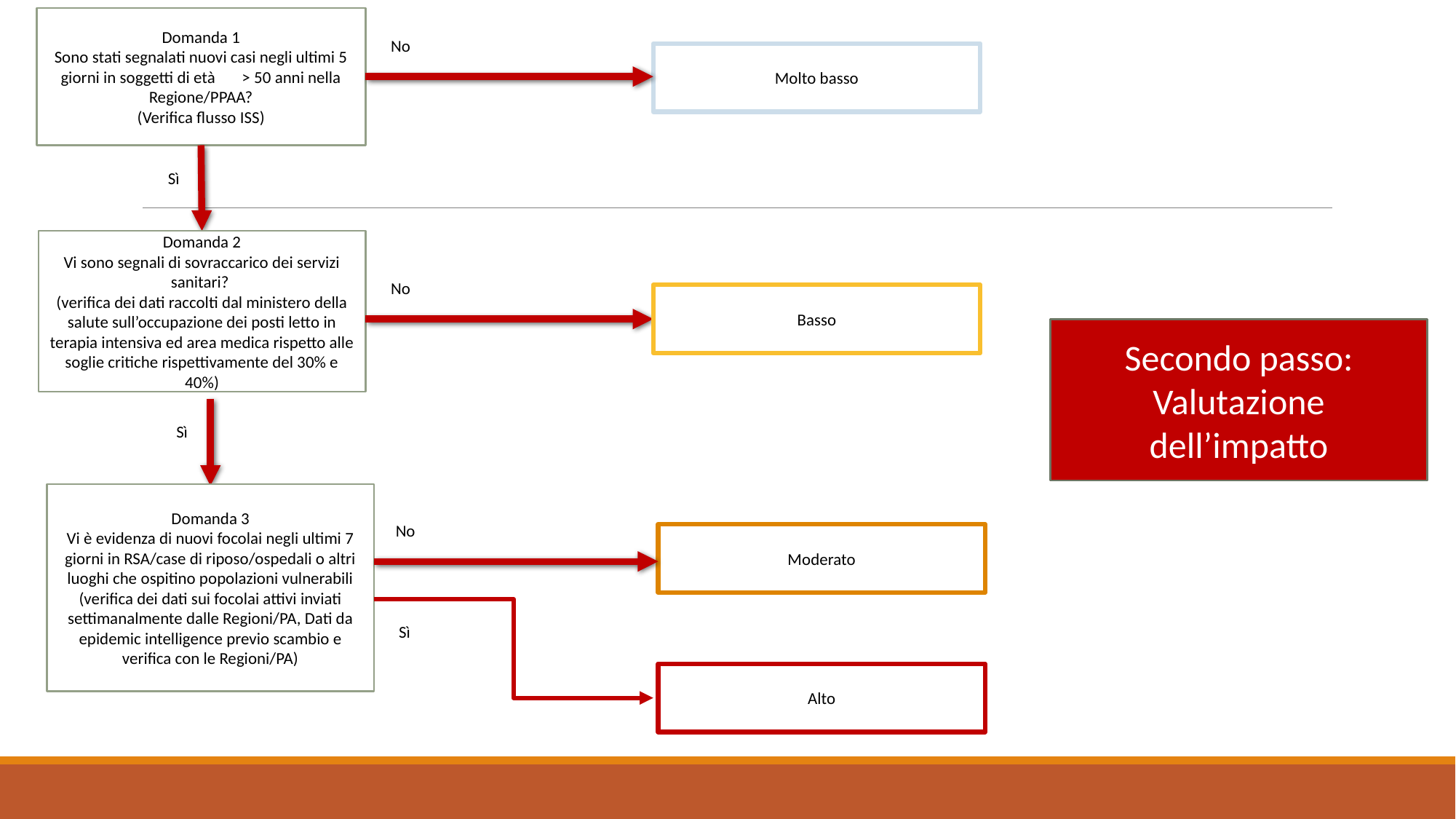

Domanda 1
Sono stati segnalati nuovi casi negli ultimi 5 giorni in soggetti di età       > 50 anni nella Regione/PPAA?
(Verifica flusso ISS)
No
Molto basso
Sì
Domanda 2
Vi sono segnali di sovraccarico dei servizi sanitari?
(verifica dei dati raccolti dal ministero della salute sull’occupazione dei posti letto in terapia intensiva ed area medica rispetto alle soglie critiche rispettivamente del 30% e 40%)
No
Basso
Secondo passo:
Valutazione dell’impatto
Sì
Domanda 3
Vi è evidenza di nuovi focolai negli ultimi 7 giorni in RSA/case di riposo/ospedali o altri luoghi che ospitino popolazioni vulnerabili (verifica dei dati sui focolai attivi inviati settimanalmente dalle Regioni/PA, Dati da epidemic intelligence previo scambio e verifica con le Regioni/PA)
No
Moderato
Sì
Alto